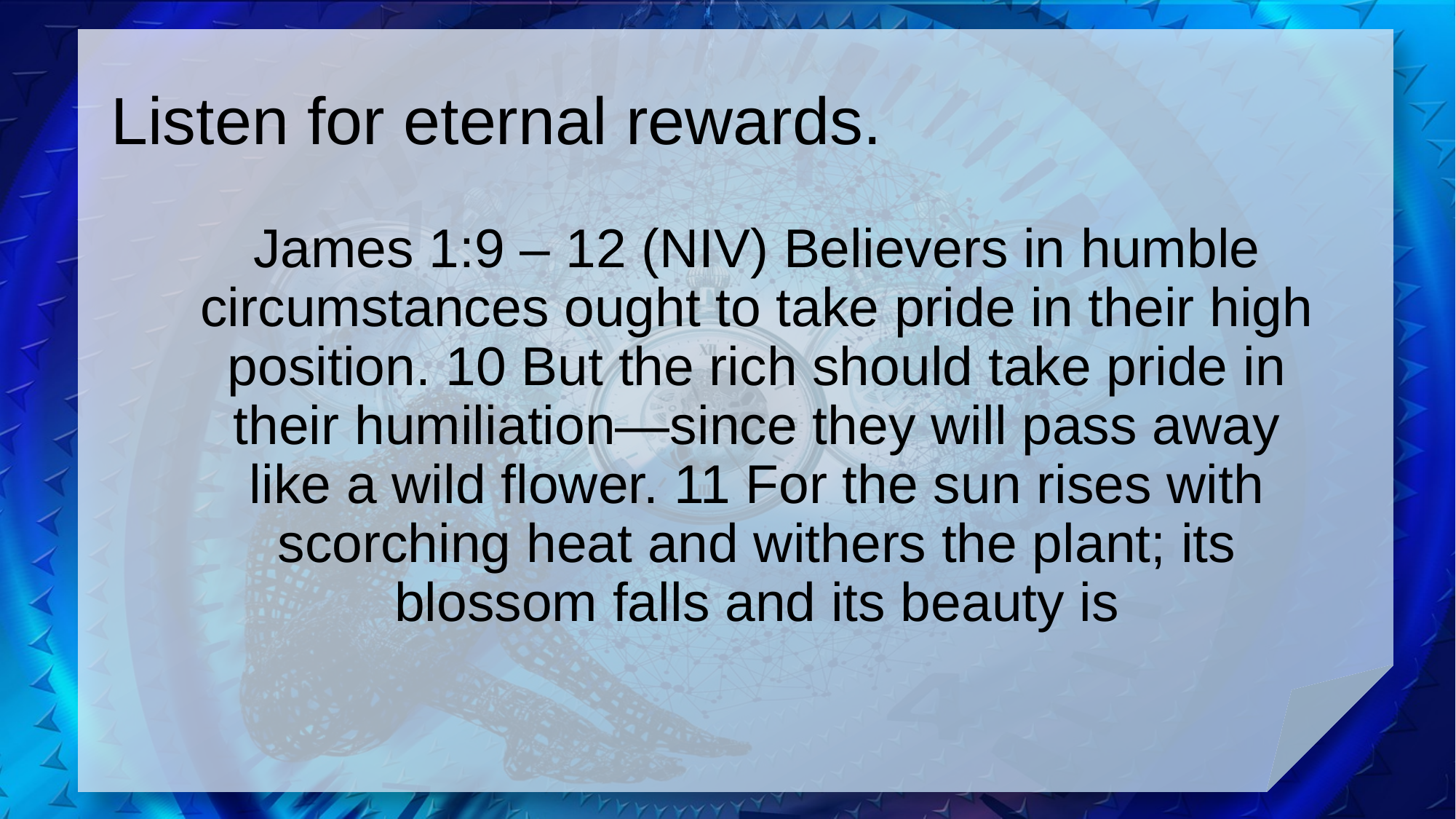

# Listen for eternal rewards.
James 1:9 – 12 (NIV) Believers in humble circumstances ought to take pride in their high position. 10 But the rich should take pride in their humiliation—since they will pass away like a wild flower. 11 For the sun rises with scorching heat and withers the plant; its blossom falls and its beauty is